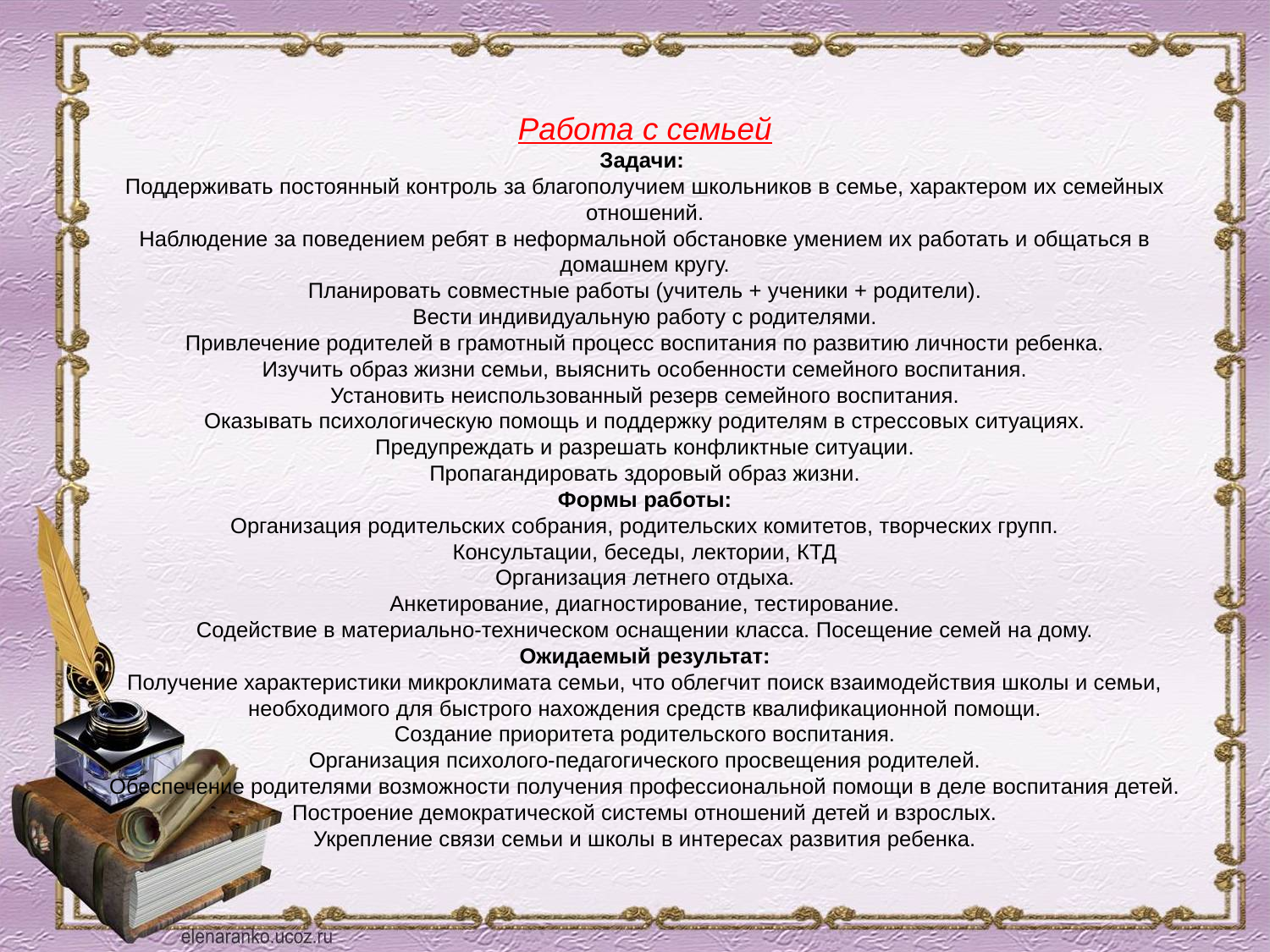

# Работа с семьей Задачи: Поддерживать постоянный контроль за благополучием школьников в семье, характером их семейных отношений. Наблюдение за поведением ребят в неформальной обстановке умением их работать и общаться в домашнем кругу. Планировать совместные работы (учитель + ученики + родители). Вести индивидуальную работу с родителями. Привлечение родителей в грамотный процесс воспитания по развитию личности ребенка. Изучить образ жизни семьи, выяснить особенности семейного воспитания. Установить неиспользованный резерв семейного воспитания. Оказывать психологическую помощь и поддержку родителям в стрессовых ситуациях. Предупреждать и разрешать конфликтные ситуации. Пропагандировать здоровый образ жизни. Формы работы: Организация родительских собрания, родительских комитетов, творческих групп. Консультации, беседы, лектории, КТД Организация летнего отдыха. Анкетирование, диагностирование, тестирование. Содействие в материально-техническом оснащении класса. Посещение семей на дому. Ожидаемый результат: Получение характеристики микроклимата семьи, что облегчит поиск взаимодействия школы и семьи, необходимого для быстрого нахождения средств квалификационной помощи. Создание приоритета родительского воспитания. Организация психолого-педагогического просвещения родителей. Обеспечение родителями возможности получения профессиональной помощи в деле воспитания детей. Построение демократической системы отношений детей и взрослых. Укрепление связи семьи и школы в интересах развития ребенка.